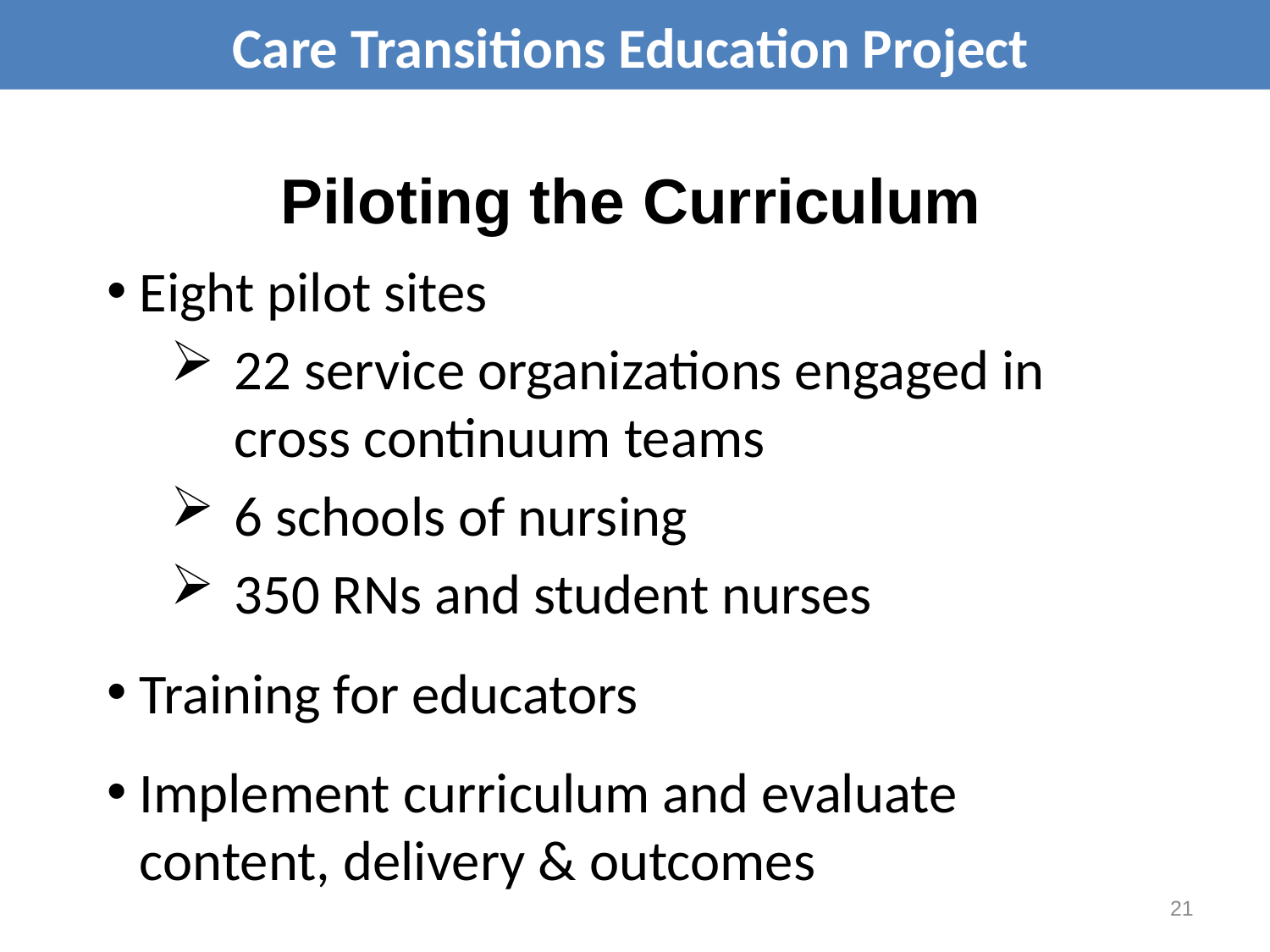

Care Transitions Education Project
Piloting the Curriculum
Eight pilot sites
22 service organizations engaged in cross continuum teams
6 schools of nursing
350 RNs and student nurses
Training for educators
Implement curriculum and evaluate content, delivery & outcomes
21